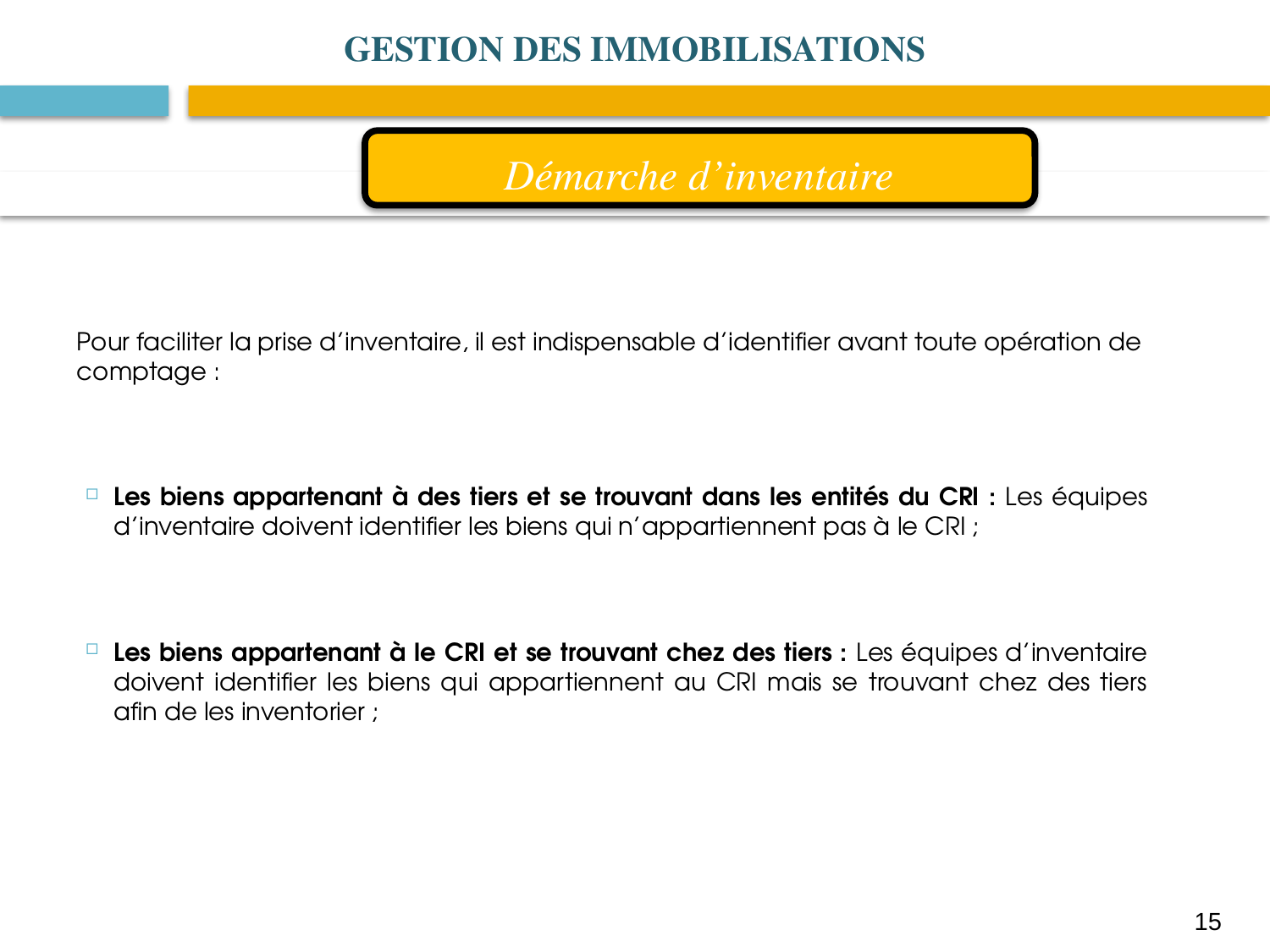

GESTION DES IMMOBILISATIONS
Démarche d’inventaire

Pour faciliter la prise d’inventaire, il est indispensable d’identifier avant toute opération de comptage :

Les biens appartenant à des tiers et se trouvant dans les entités du CRI : Les équipes d’inventaire doivent identifier les biens qui n’appartiennent pas à le CRI ;

Les biens appartenant à le CRI et se trouvant chez des tiers : Les équipes d’inventaire doivent identifier les biens qui appartiennent au CRI mais se trouvant chez des tiers afin de les inventorier ;

15